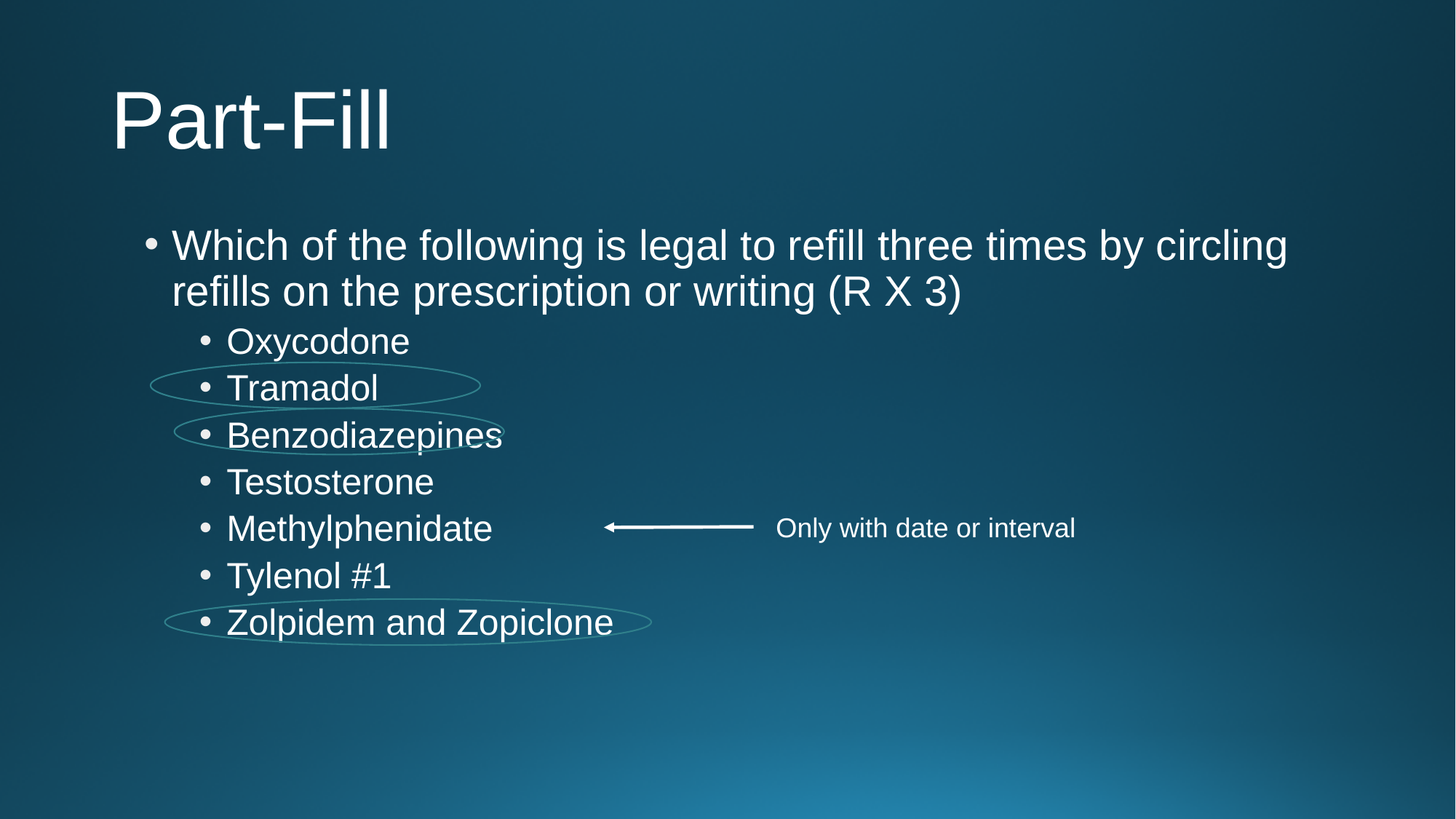

# Part-Fill
Which of the following is legal to refill three times by circling refills on the prescription or writing (R X 3)
Oxycodone
Tramadol
Benzodiazepines
Testosterone
Methylphenidate
Tylenol #1
Zolpidem and Zopiclone

Only with date or interval